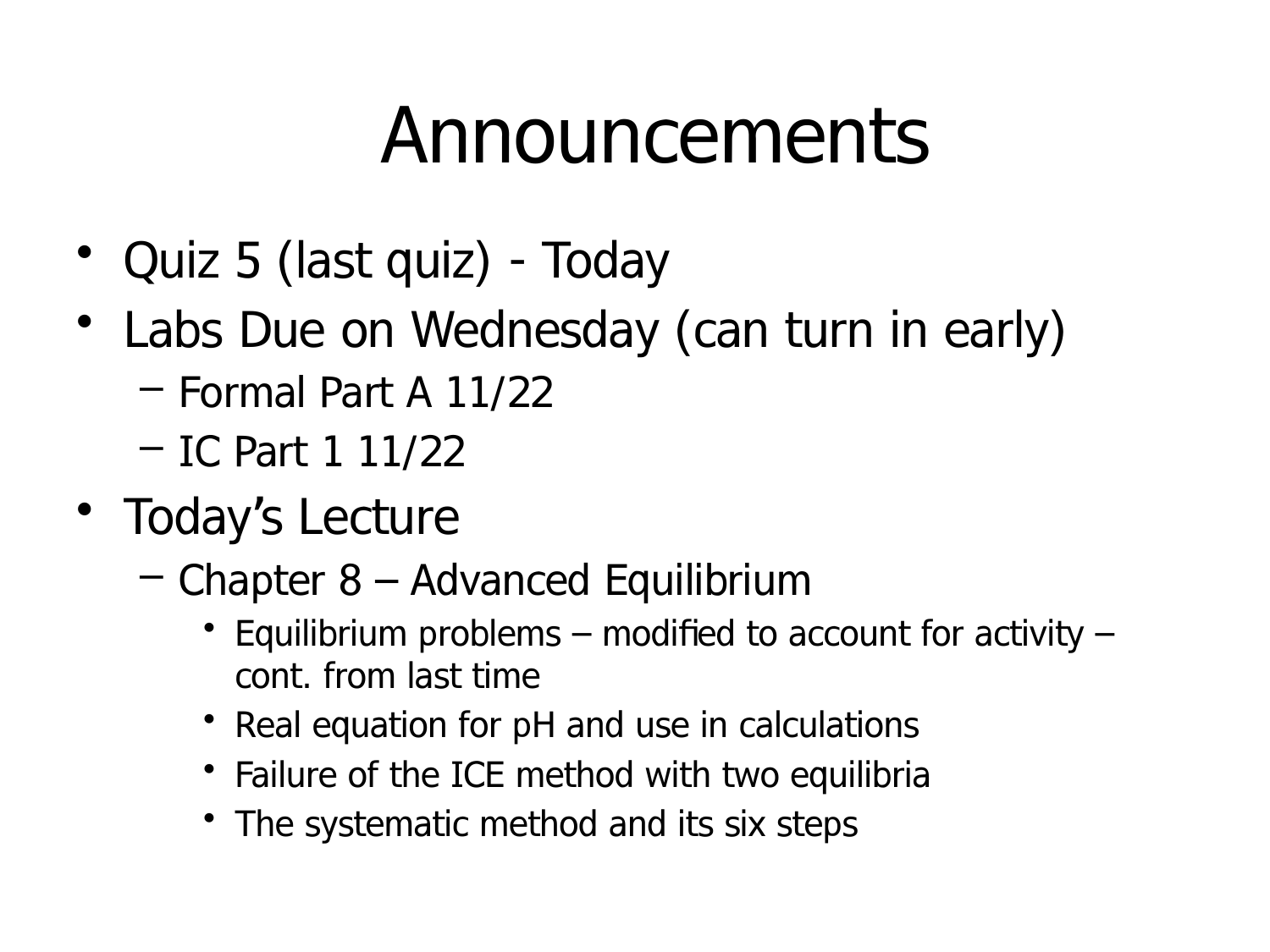

# Announcements
Quiz 5 (last quiz) - Today
Labs Due on Wednesday (can turn in early)
Formal Part A 11/22
IC Part 1 11/22
Today’s Lecture
Chapter 8 – Advanced Equilibrium
Equilibrium problems – modified to account for activity – cont. from last time
Real equation for pH and use in calculations
Failure of the ICE method with two equilibria
The systematic method and its six steps